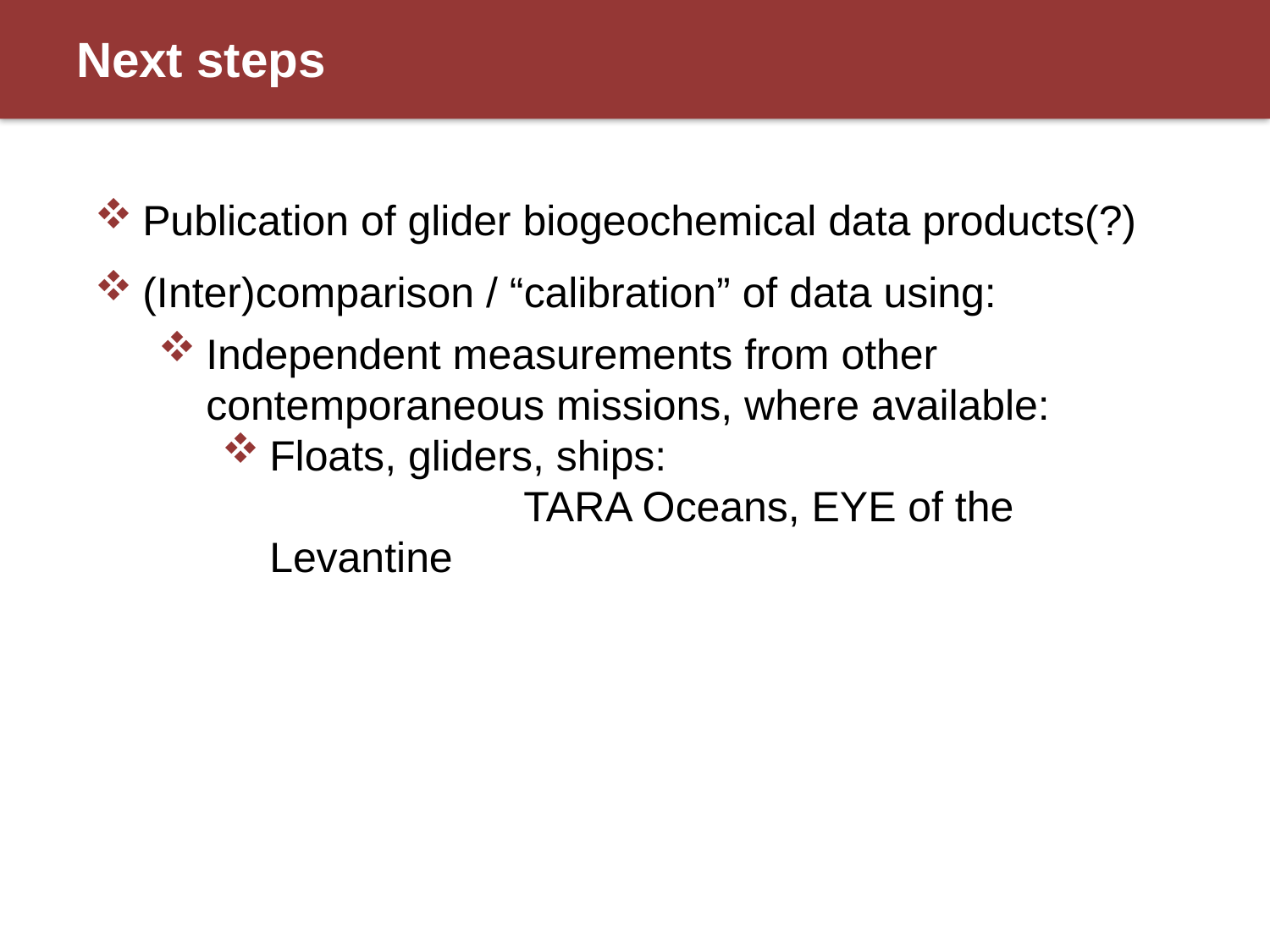

Next steps
Publication of glider biogeochemical data products(?)
(Inter)comparison / “calibration” of data using:
Independent measurements from other contemporaneous missions, where available:
Floats, gliders, ships:
		TARA Oceans, EYE of the Levantine